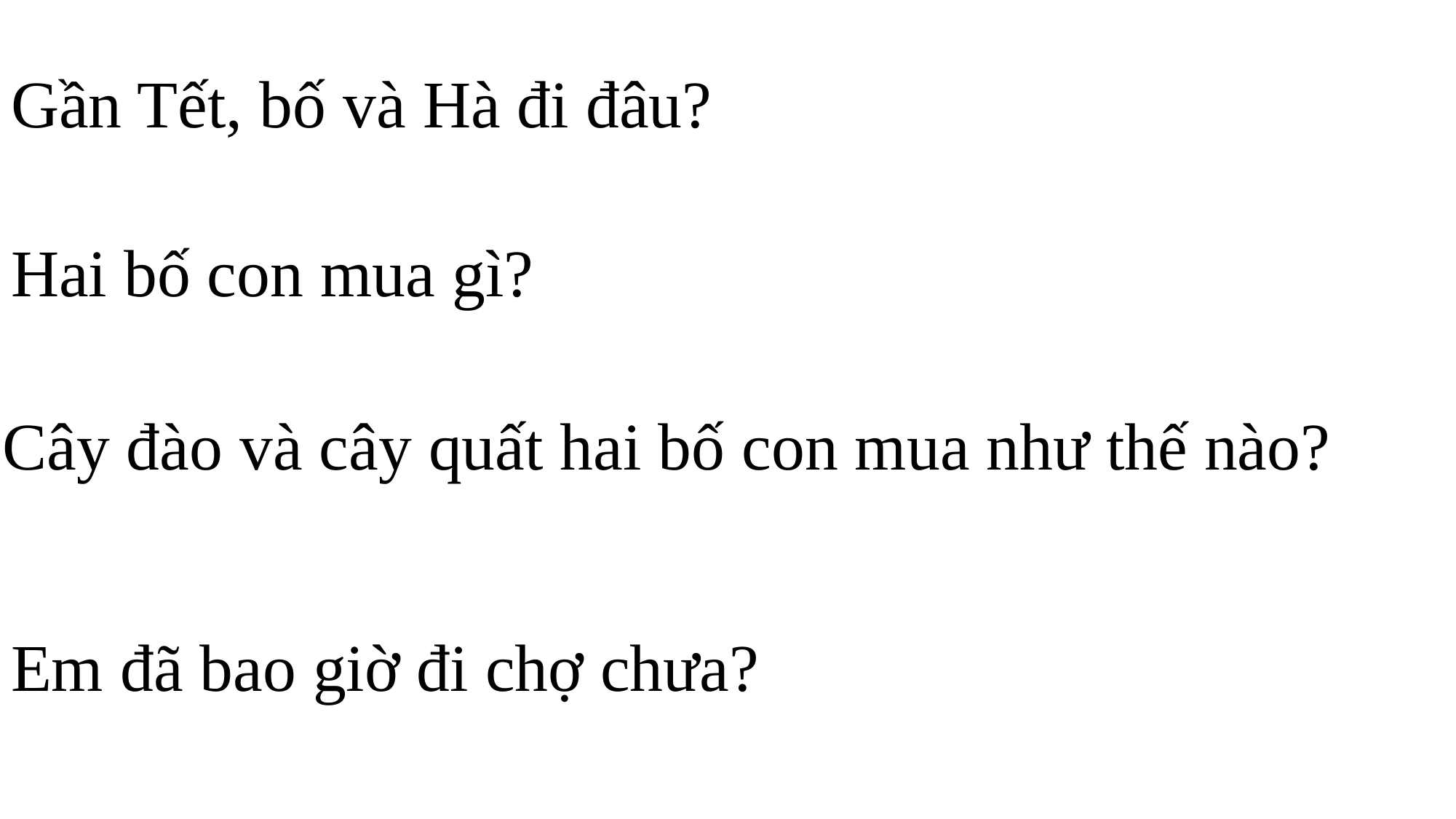

# Gần Tết, bố và Hà đi đâu?

Hai bố con mua gì?

Cây đào và cây quất hai bố con mua như thế nào?
Em đã bao giờ đi chợ chưa?